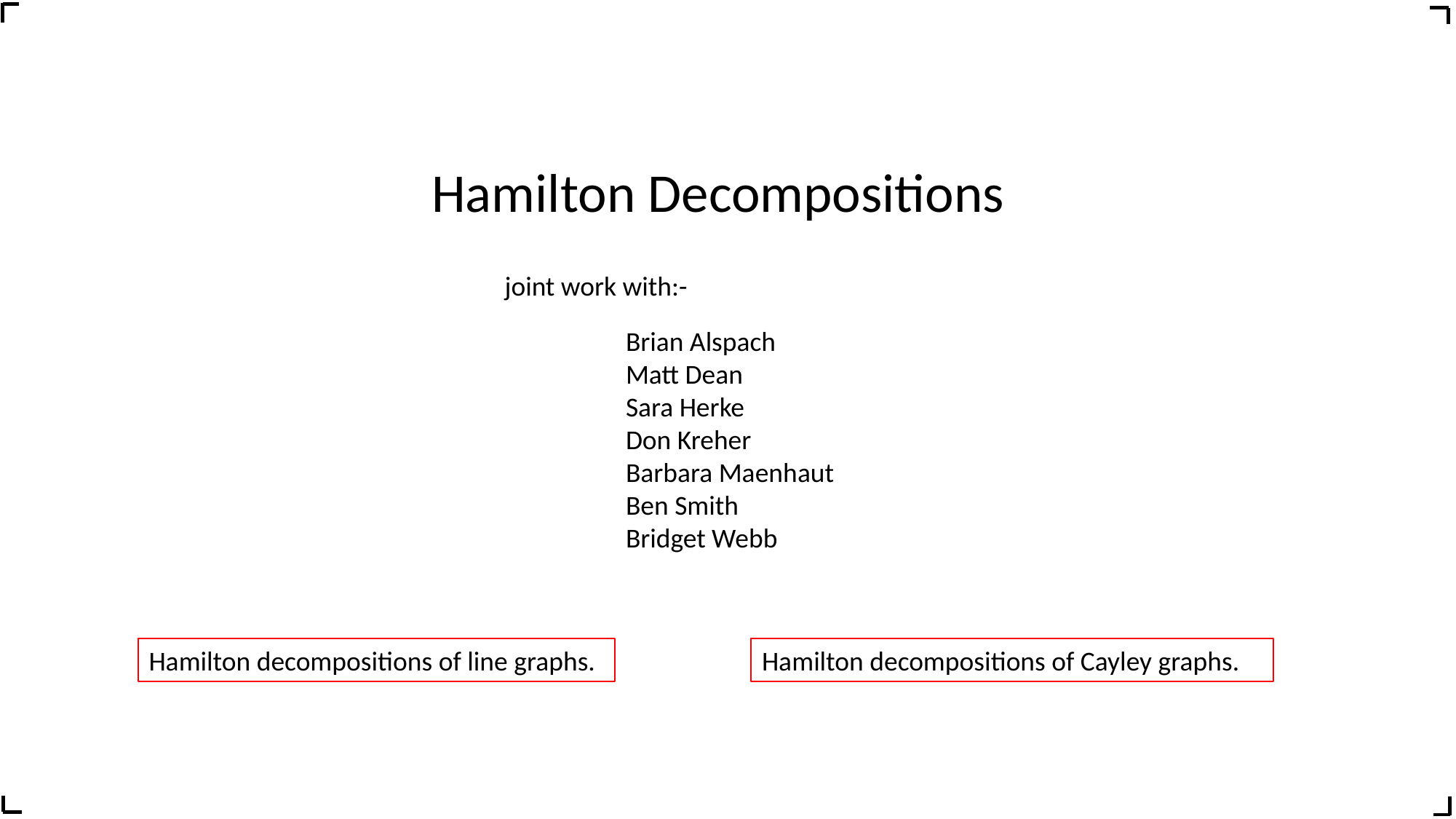

Hamilton Decompositions
joint work with:-
Brian Alspach
Matt Dean
Sara Herke
Don Kreher
Barbara Maenhaut
Ben Smith
Bridget Webb
Hamilton decompositions of line graphs.
Hamilton decompositions of Cayley graphs.